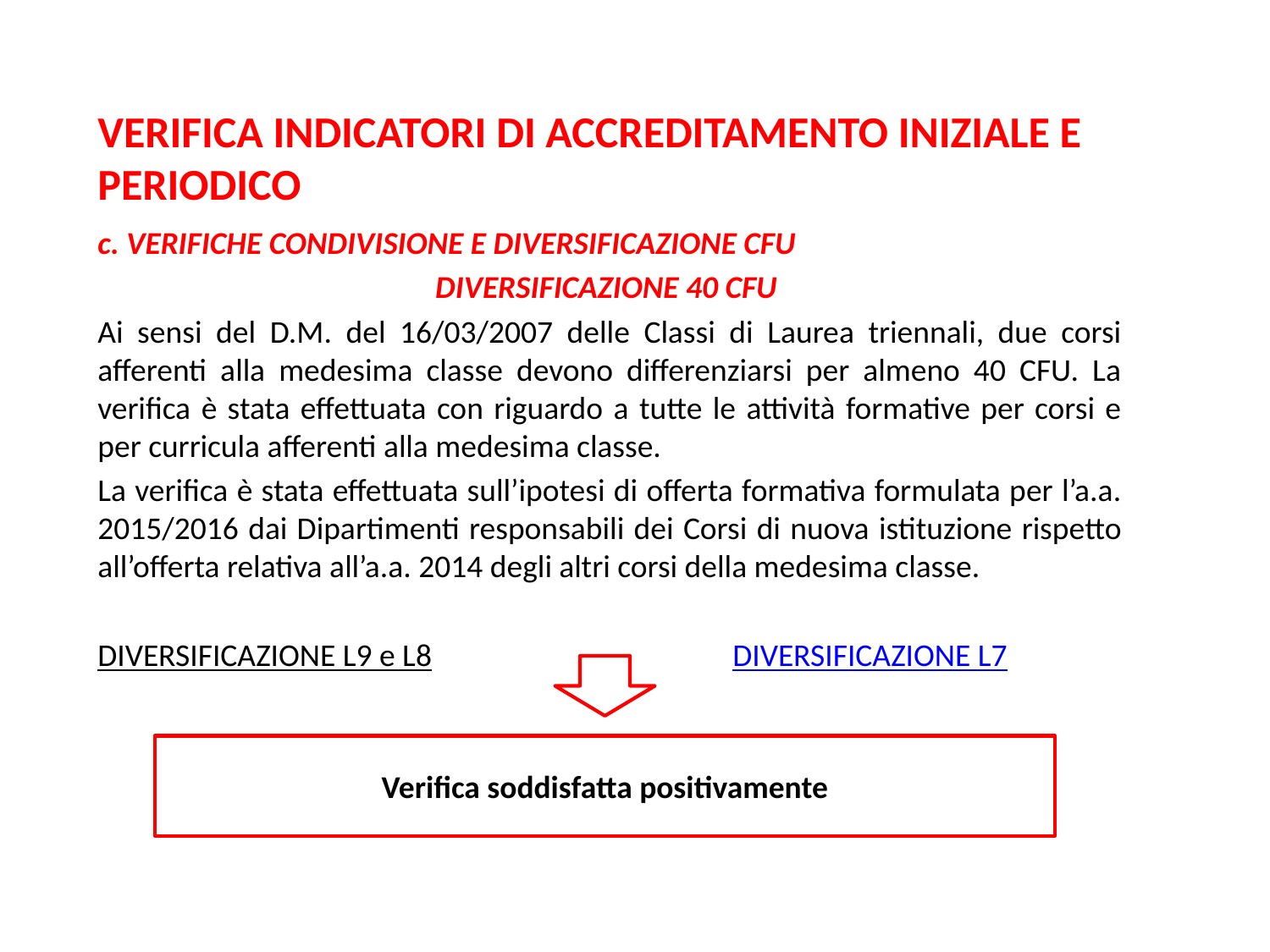

# VERIFICA INDICATORI DI ACCREDITAMENTO INIZIALE E PERIODICO
c. VERIFICHE CONDIVISIONE E DIVERSIFICAZIONE CFU
DIVERSIFICAZIONE 40 CFU
Ai sensi del D.M. del 16/03/2007 delle Classi di Laurea triennali, due corsi afferenti alla medesima classe devono differenziarsi per almeno 40 CFU. La verifica è stata effettuata con riguardo a tutte le attività formative per corsi e per curricula afferenti alla medesima classe.
La verifica è stata effettuata sull’ipotesi di offerta formativa formulata per l’a.a. 2015/2016 dai Dipartimenti responsabili dei Corsi di nuova istituzione rispetto all’offerta relativa all’a.a. 2014 degli altri corsi della medesima classe.

DIVERSIFICAZIONE L9 e L8			DIVERSIFICAZIONE L7

Verifica soddisfatta positivamente